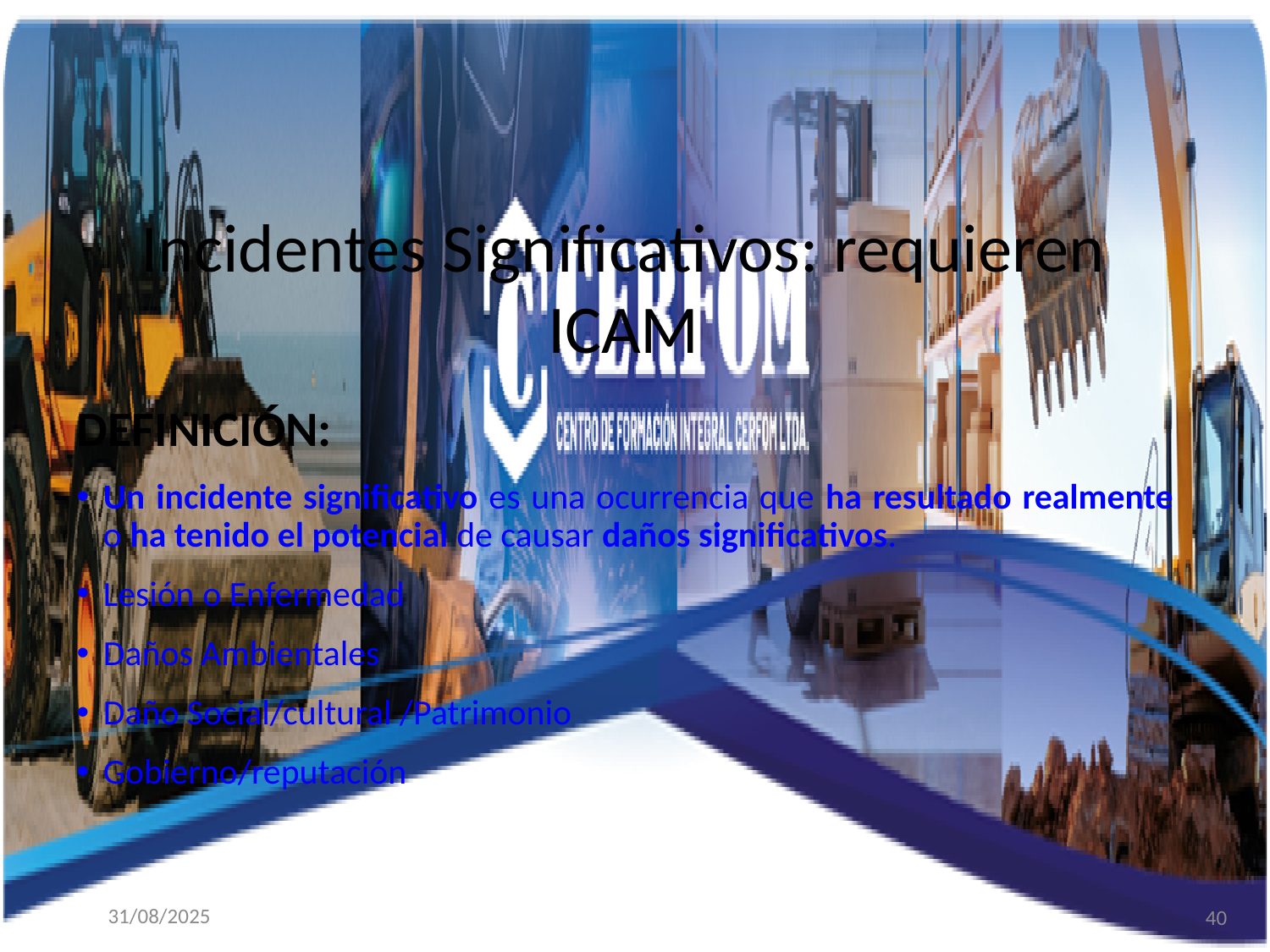

# Incidentes Significativos: requieren ICAM
DEFINICIÓN:
Un incidente significativo es una ocurrencia que ha resultado realmente o ha tenido el potencial de causar daños significativos.
Lesión o Enfermedad
Daños Ambientales
Daño Social/cultural /Patrimonio
Gobierno/reputación

40
31/08/2025